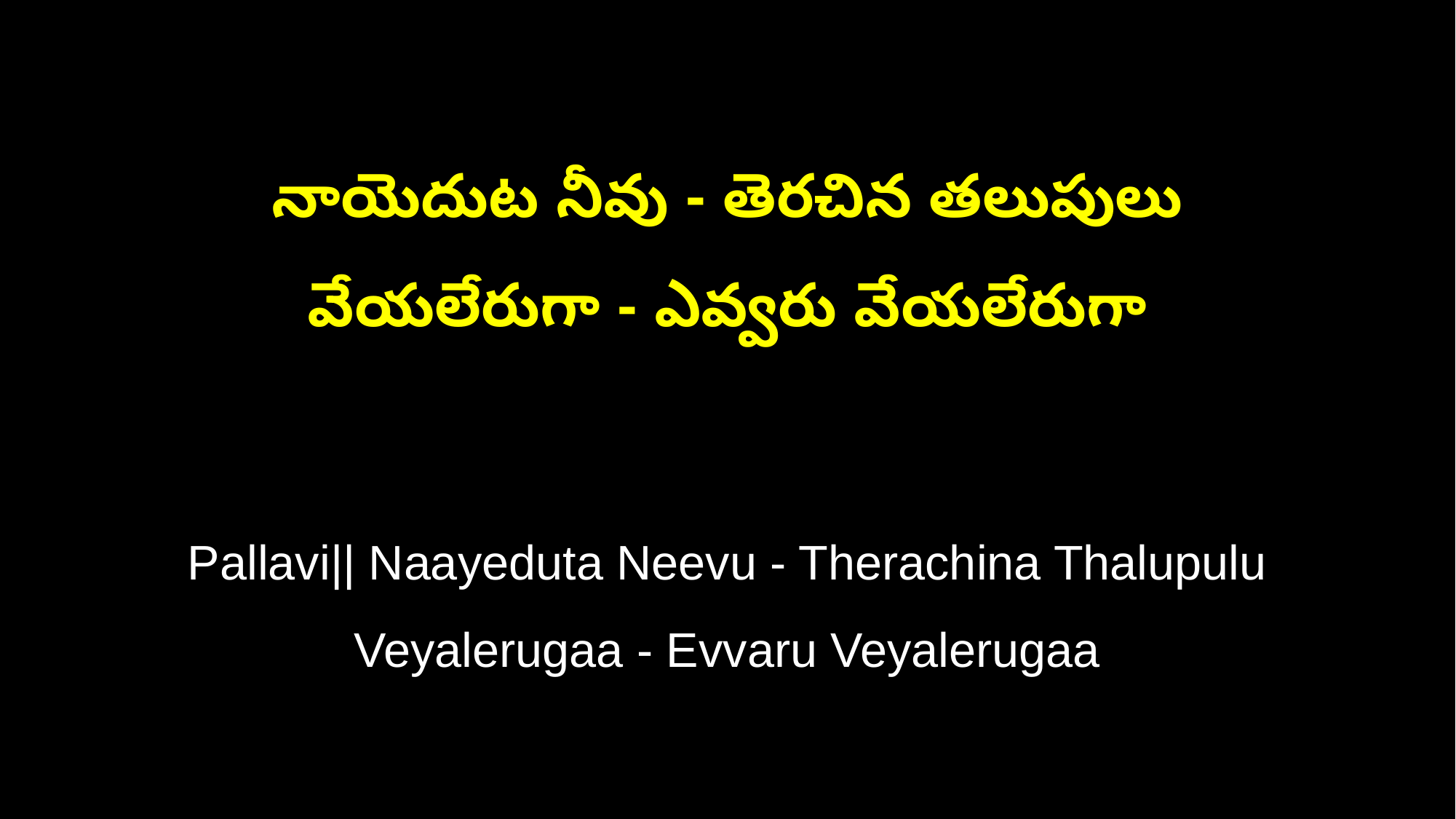

నాయెదుట నీవు - తెరచిన తలుపులు
వేయలేరుగా - ఎవ్వరు వేయలేరుగా
Pallavi|| Naayeduta Neevu - Therachina Thalupulu
Veyalerugaa - Evvaru Veyalerugaa